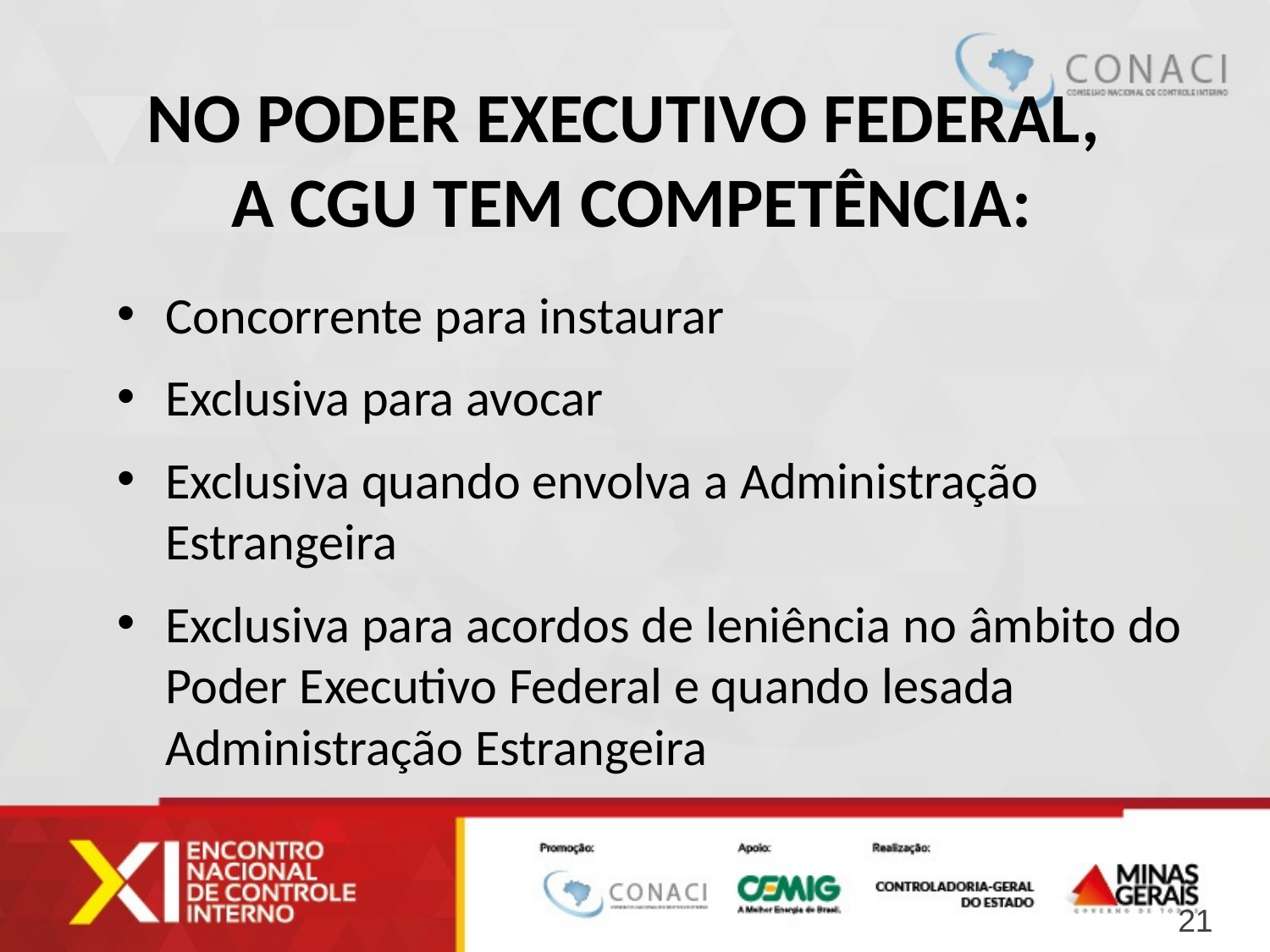

# No Poder Executivo Federal, a CGU tem Competência:
Concorrente para instaurar
Exclusiva para avocar
Exclusiva quando envolva a Administração Estrangeira
Exclusiva para acordos de leniência no âmbito do Poder Executivo Federal e quando lesada Administração Estrangeira
21